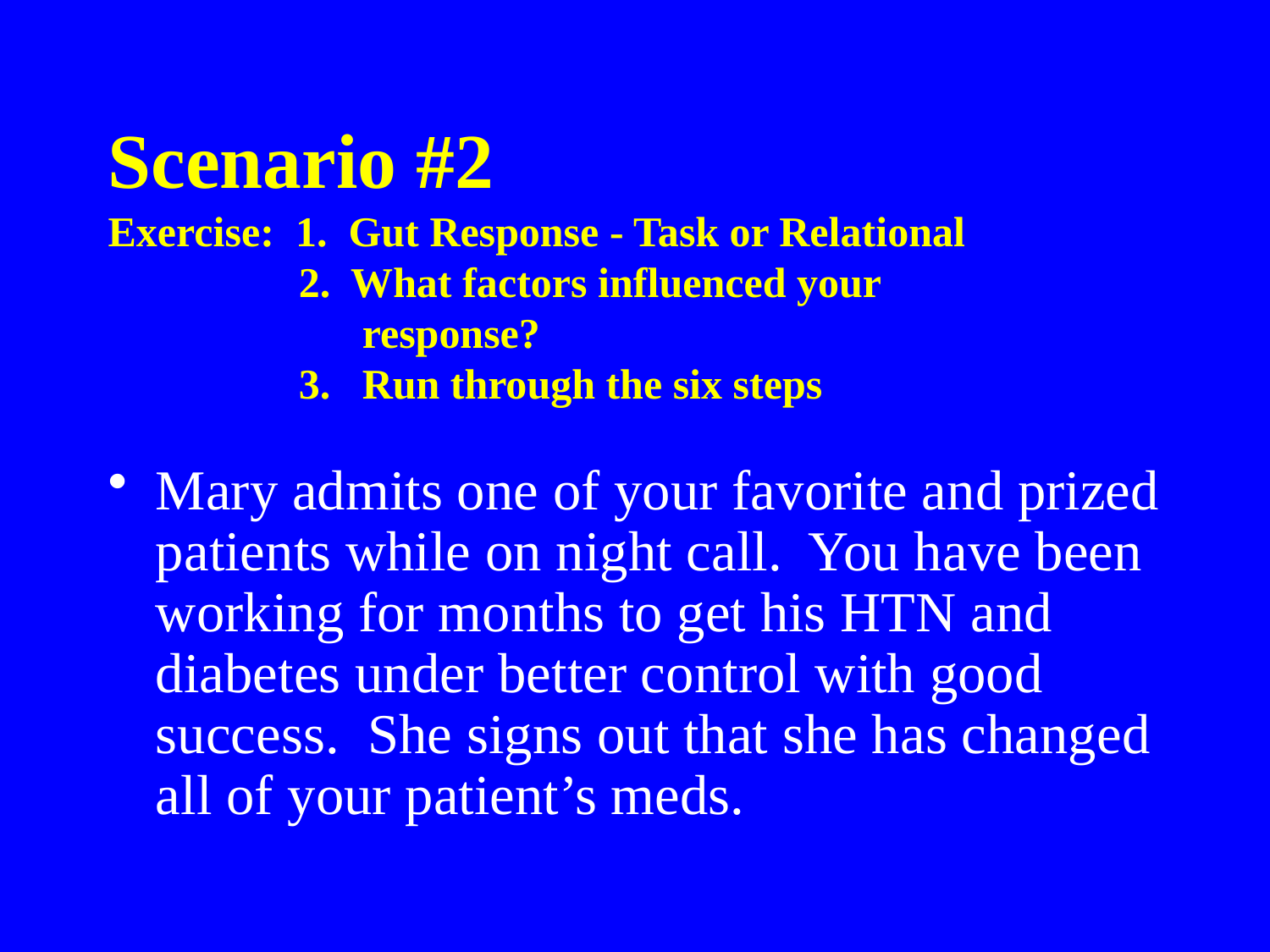

# Scenario #2 Exercise:  1.  Gut Response - Task or Relational 2.  What factors influenced your response? 3.   Run through the six steps
Mary admits one of your favorite and prized patients while on night call.  You have been working for months to get his HTN and diabetes under better control with good success.  She signs out that she has changed all of your patient’s meds.